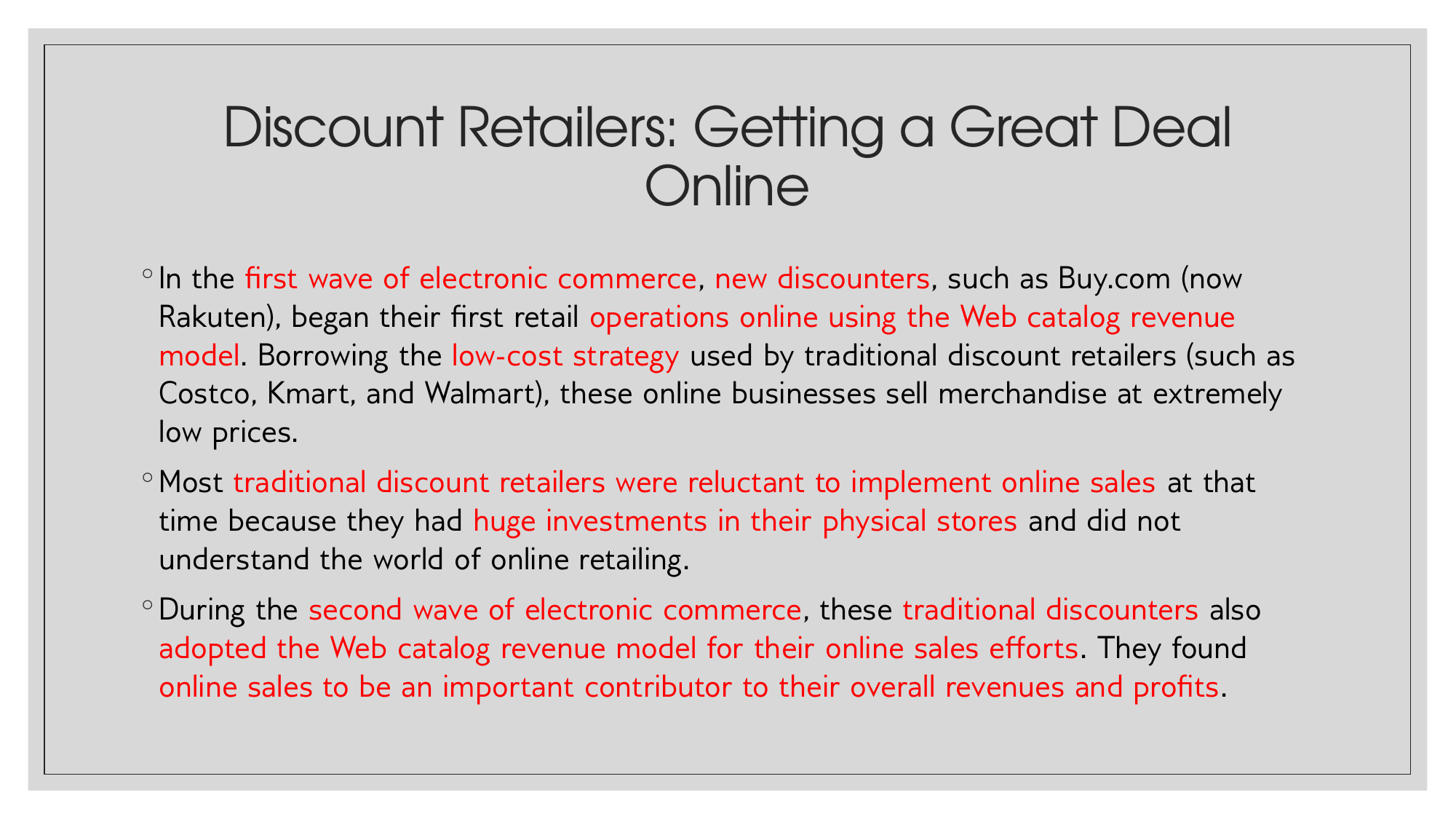

# Discount Retailers: Getting a Great Deal Online
In the first wave of electronic commerce, new discounters, such as Buy.com (now Rakuten), began their first retail operations online using the Web catalog revenue model. Borrowing the low-cost strategy used by traditional discount retailers (such as Costco, Kmart, and Walmart), these online businesses sell merchandise at extremely low prices.
Most traditional discount retailers were reluctant to implement online sales at that time because they had huge investments in their physical stores and did not understand the world of online retailing.
During the second wave of electronic commerce, these traditional discounters also adopted the Web catalog revenue model for their online sales efforts. They found online sales to be an important contributor to their overall revenues and profits.